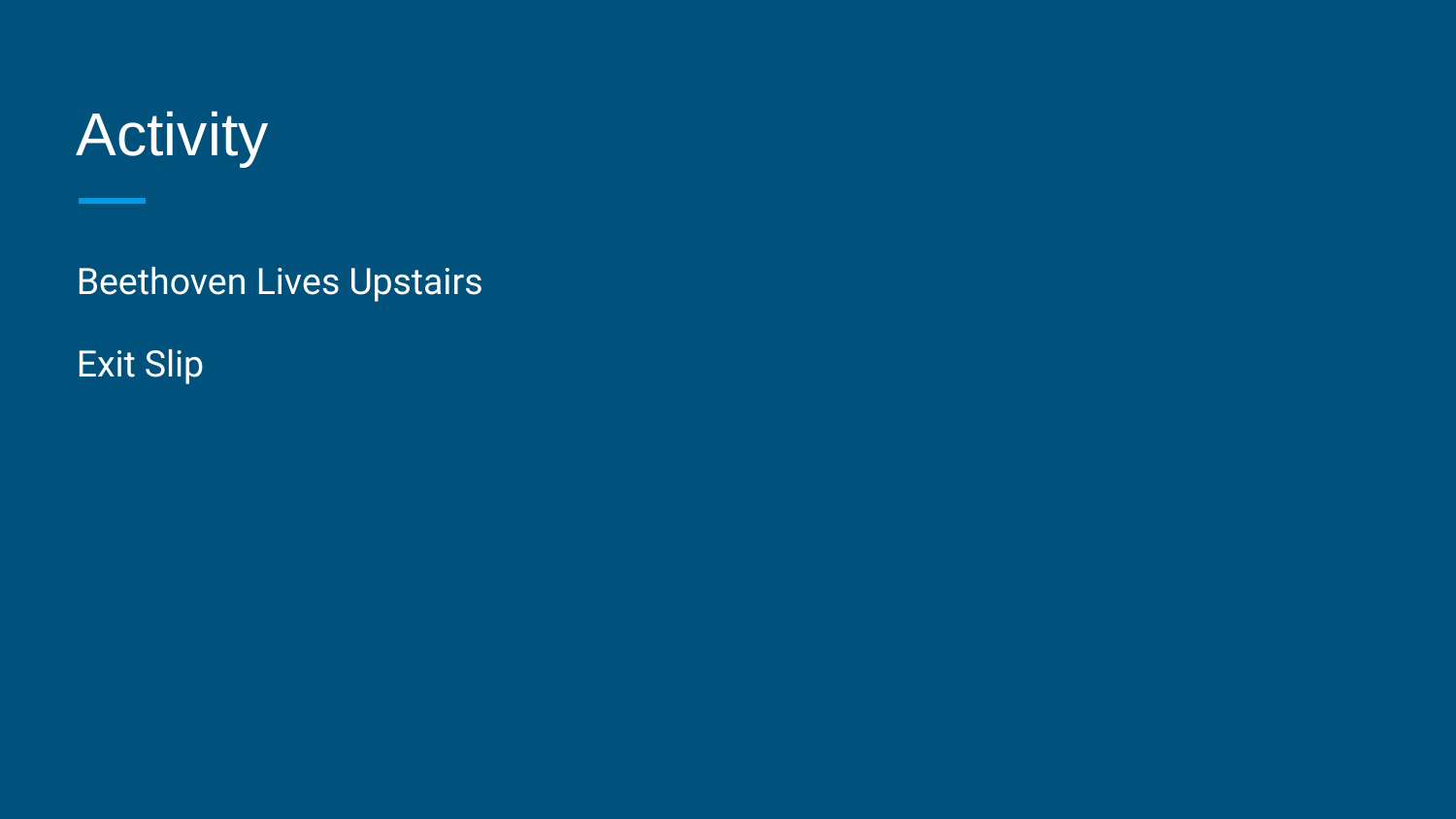

# Activity
Beethoven Lives Upstairs
Exit Slip